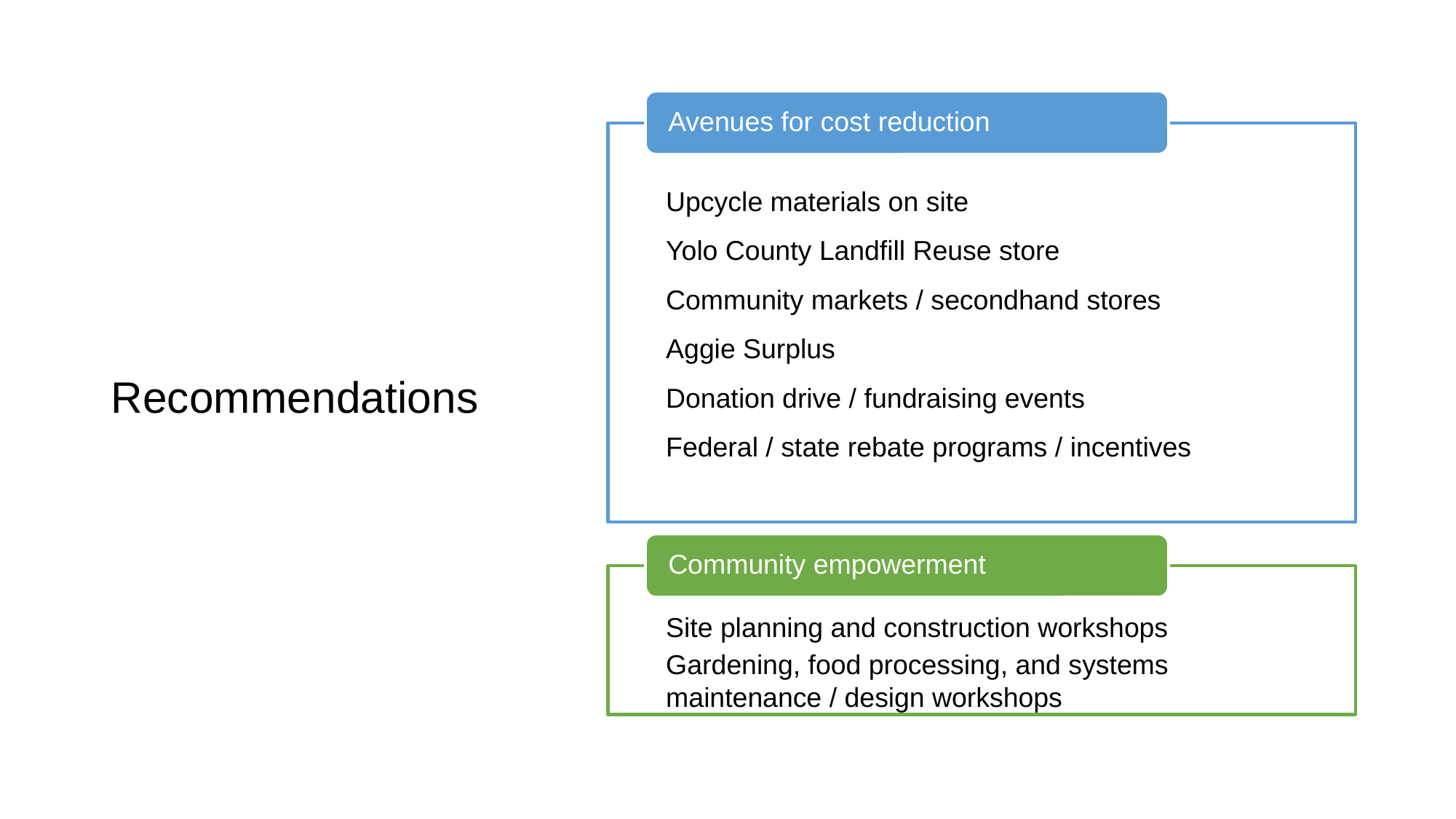

# Recommendations

Avenues for cost reduction

Upcycle materials on site
Yolo County Landfill Reuse store
Community markets / secondhand stores
Aggie Surplus
Donation drive / fundraising events
Federal / state rebate programs / incentives

Community empowerment

Site planning and construction workshops
Gardening, food processing, and systems maintenance / design workshops